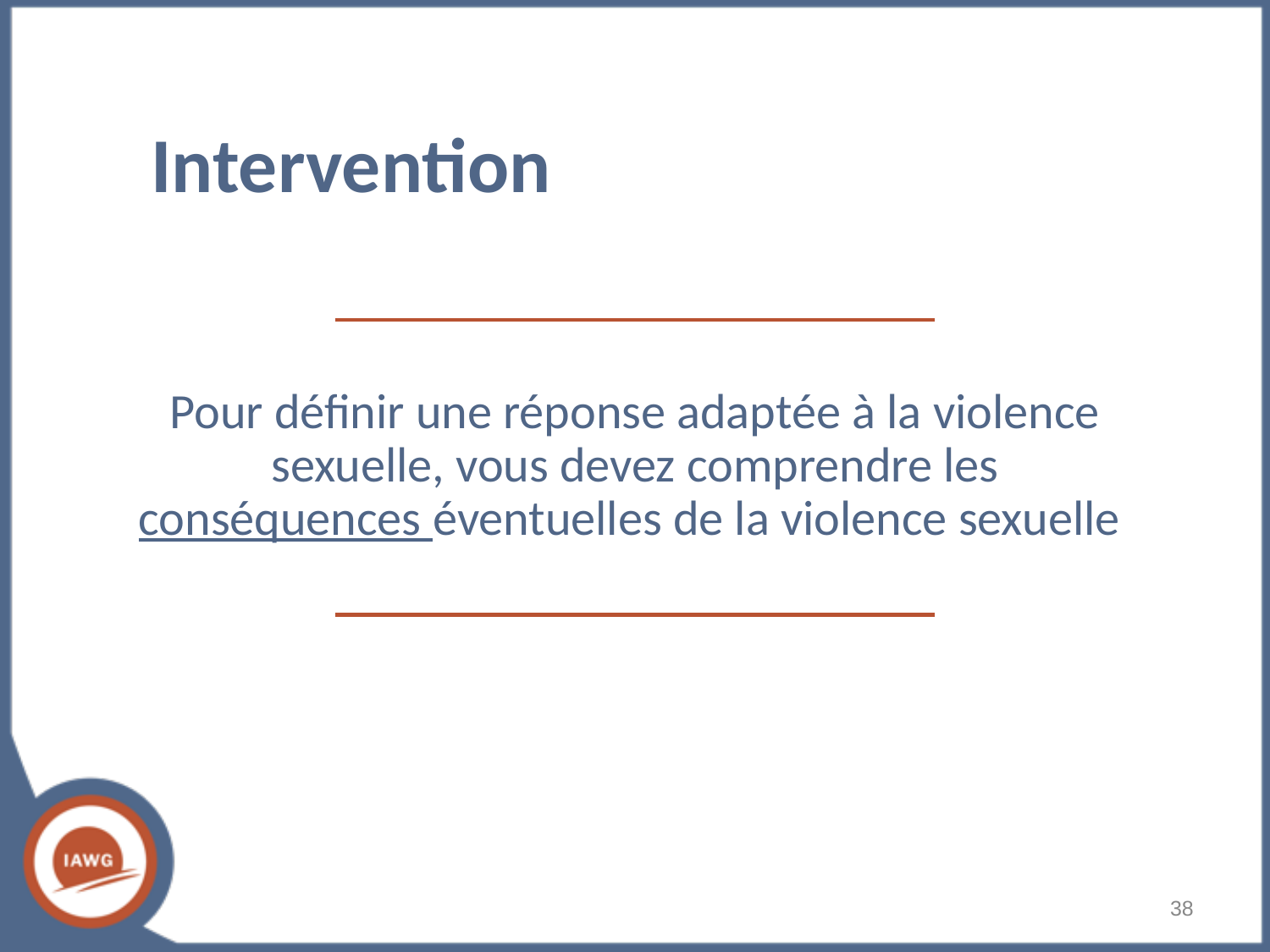

# Intervention
Pour définir une réponse adaptée à la violence sexuelle, vous devez comprendre les conséquences éventuelles de la violence sexuelle
38